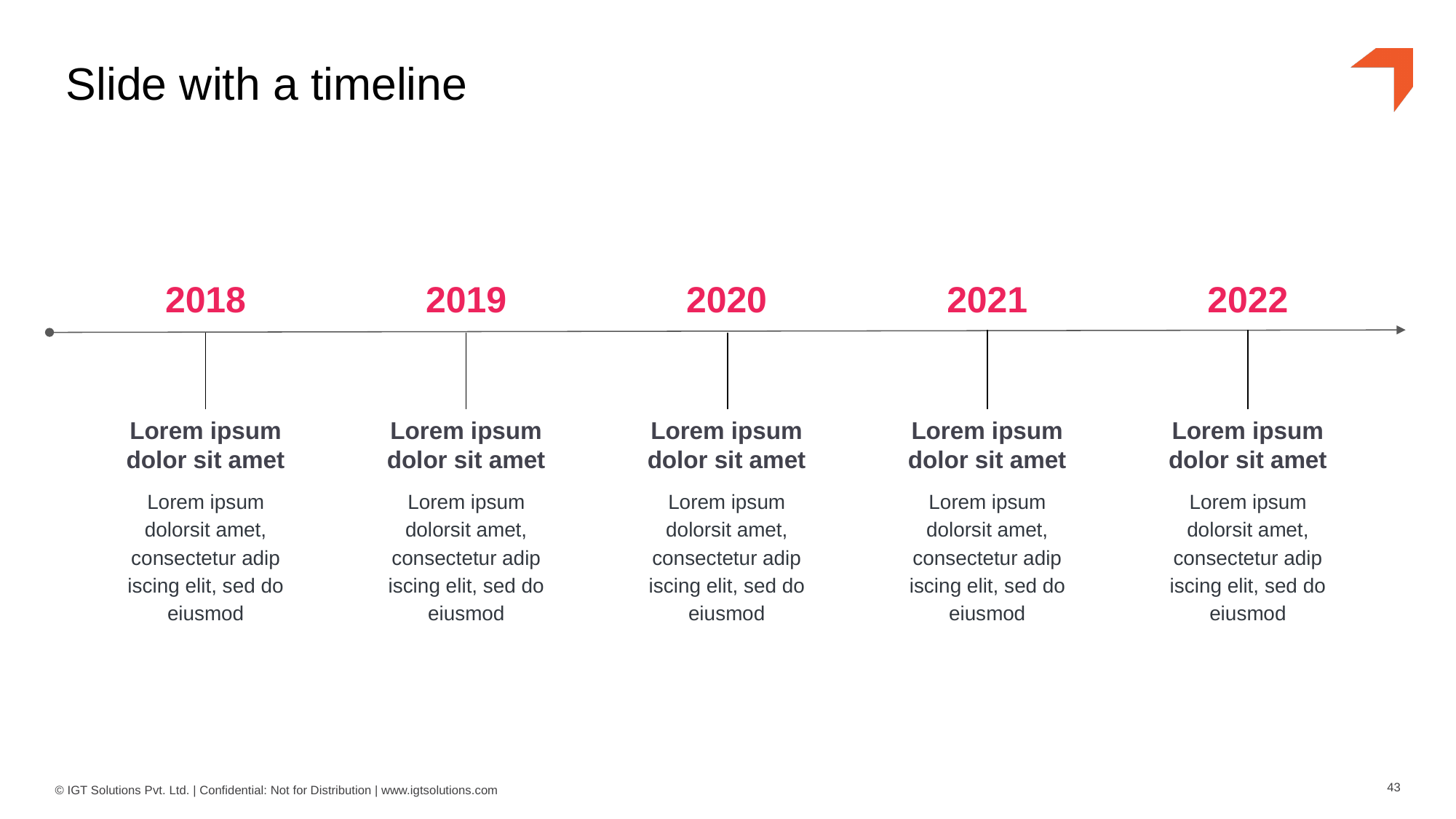

# Slide with a timeline
2018
2019
2020
2021
2022
Lorem ipsum dolor sit amet
Lorem ipsum dolorsit amet, consectetur adip iscing elit, sed do eiusmod
Lorem ipsum dolor sit amet
Lorem ipsum dolorsit amet, consectetur adip iscing elit, sed do eiusmod
Lorem ipsum dolor sit amet
Lorem ipsum dolorsit amet, consectetur adip iscing elit, sed do eiusmod
Lorem ipsum dolor sit amet
Lorem ipsum dolorsit amet, consectetur adip iscing elit, sed do eiusmod
Lorem ipsum dolor sit amet
Lorem ipsum dolorsit amet, consectetur adip iscing elit, sed do eiusmod